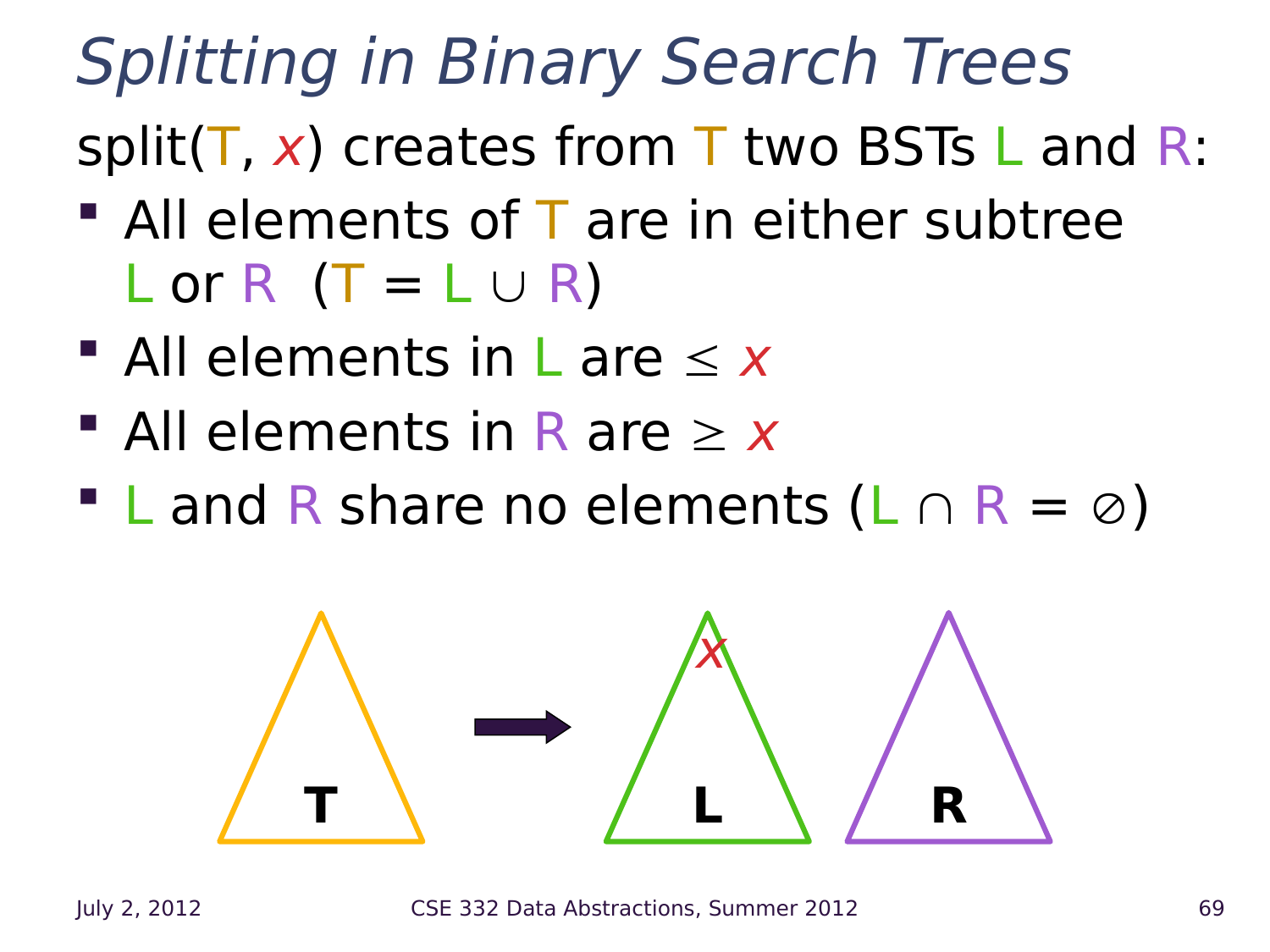

# Splitting in Binary Search Trees
split(T, x) creates from T two BSTs L and R:
All elements of T are in either subtree
L or R  (T = L ∪ R)
All elements in L are ≤ x
All elements in R are ≥ x
L and R share no elements (L ∩ R = ∅)

x
L
R
T

July 2, 2012
CSE 332 Data Abstractions, Summer 2012
69